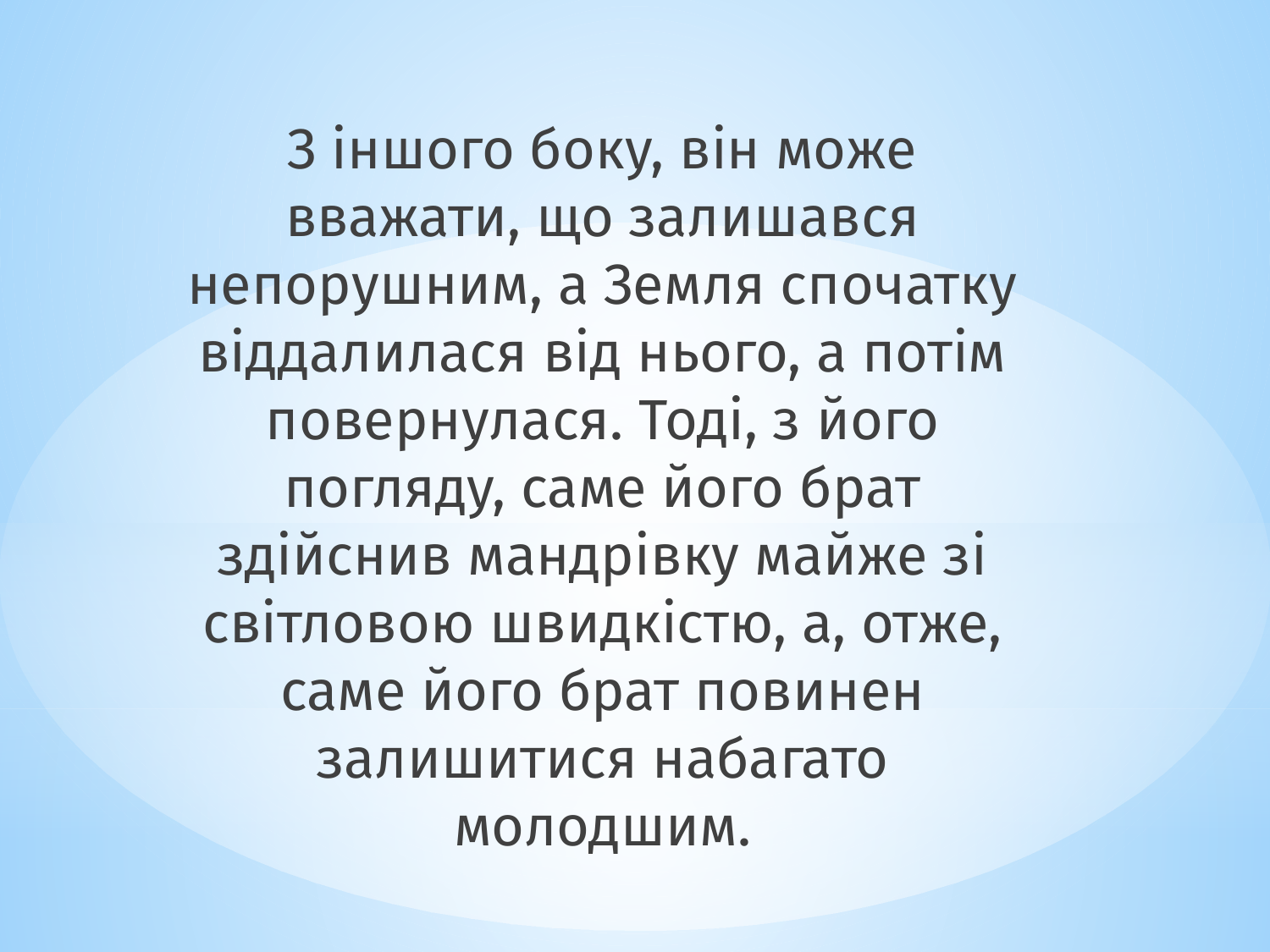

З іншого боку, він може вважати, що залишався непорушним, а Земля спочатку віддалилася від нього, а потім повернулася. Тоді, з його погляду, саме його брат здійснив мандрівку майже зі світловою швидкістю, а, отже, саме його брат повинен залишитися набагато молодшим.